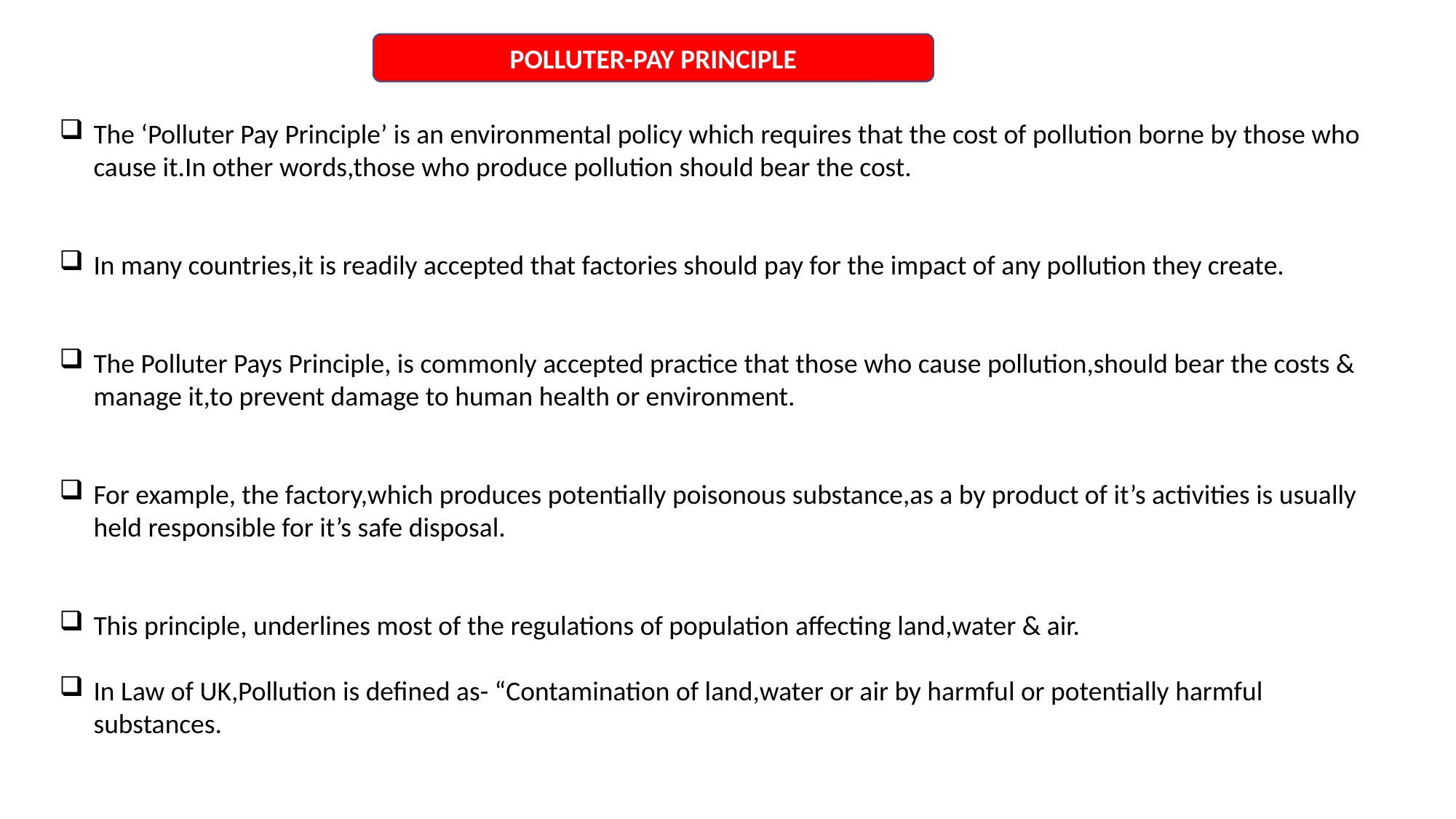

POLLUTER-PAY PRINCIPLE
The ‘Polluter Pay Principle’ is an environmental policy which requires that the cost of pollution borne by those who cause it.In other words,those who produce pollution should bear the cost.

In many countries,it is readily accepted that factories should pay for the impact of any pollution they create.

The Polluter Pays Principle, is commonly accepted practice that those who cause pollution,should bear the costs & manage it,to prevent damage to human health or environment.

For example, the factory,which produces potentially poisonous substance,as a by product of it’s activities is usually held responsible for it’s safe disposal.

This principle, underlines most of the regulations of population affecting land,water & air.

In Law of UK,Pollution is defined as- “Contamination of land,water or air by harmful or potentially harmful substances.